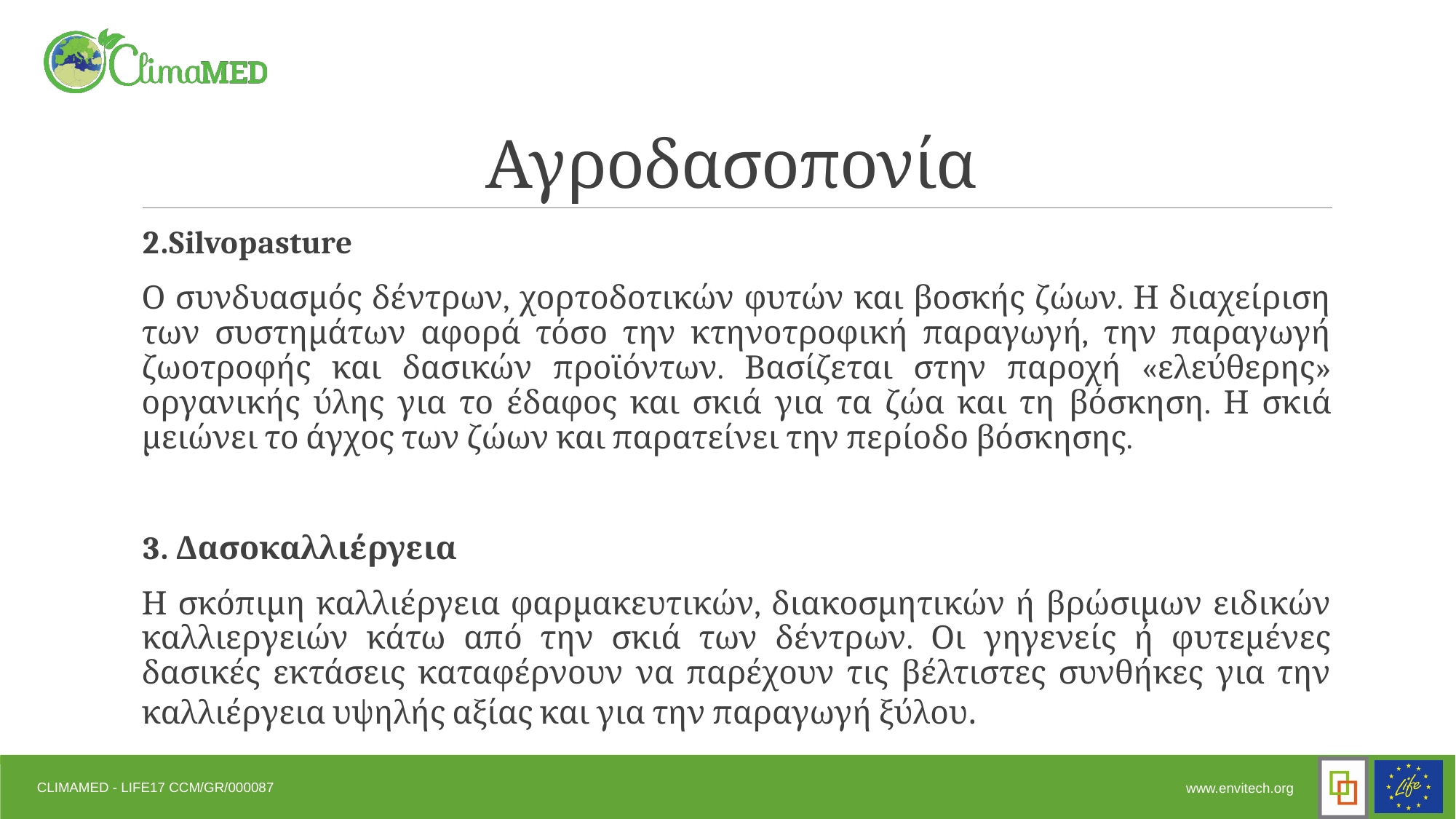

# Αγροδασοπονία
2.Silvopasture
Ο συνδυασμός δέντρων, χορτοδοτικών φυτών και βοσκής ζώων. Η διαχείριση των συστημάτων αφορά τόσο την κτηνοτροφική παραγωγή, την παραγωγή ζωοτροφής και δασικών προϊόντων. Βασίζεται στην παροχή «ελεύθερης» οργανικής ύλης για το έδαφος και σκιά για τα ζώα και τη βόσκηση. Η σκιά μειώνει το άγχος των ζώων και παρατείνει την περίοδο βόσκησης.

3. Δασοκαλλιέργεια
Η σκόπιμη καλλιέργεια φαρμακευτικών, διακοσμητικών ή βρώσιμων ειδικών καλλιεργειών κάτω από την σκιά των δέντρων. Οι γηγενείς ή φυτεμένες δασικές εκτάσεις καταφέρνουν να παρέχουν τις βέλτιστες συνθήκες για την καλλιέργεια υψηλής αξίας και για την παραγωγή ξύλου.